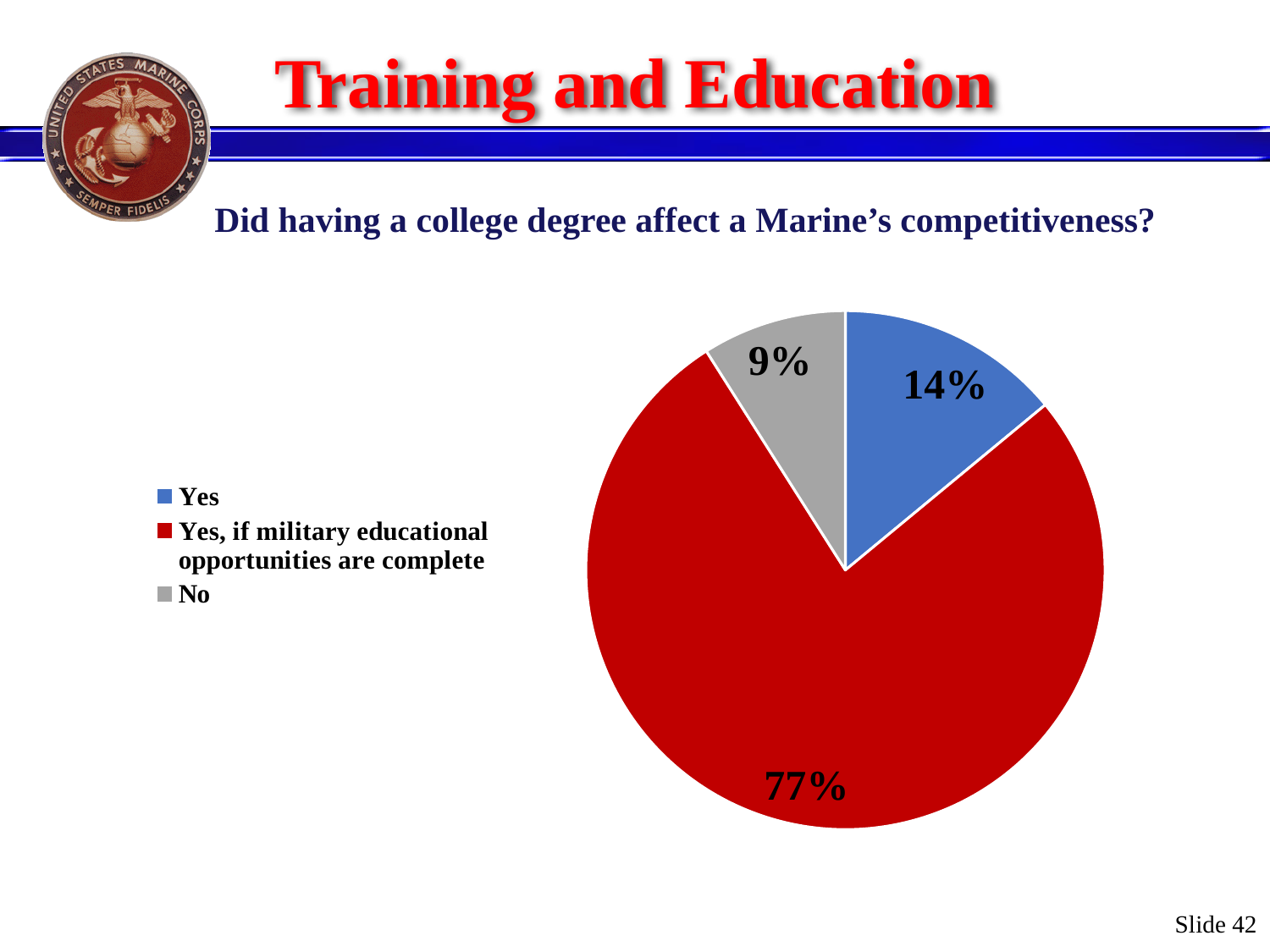

# Training and Education
Did having a college degree affect a Marine’s competitiveness?

### Chart

| Category |  |
|---|---|
| Yes | 0.14 |
| Yes, if military educational opportunities are complete | 0.77 |
| No | 0.09 |
Slide 42